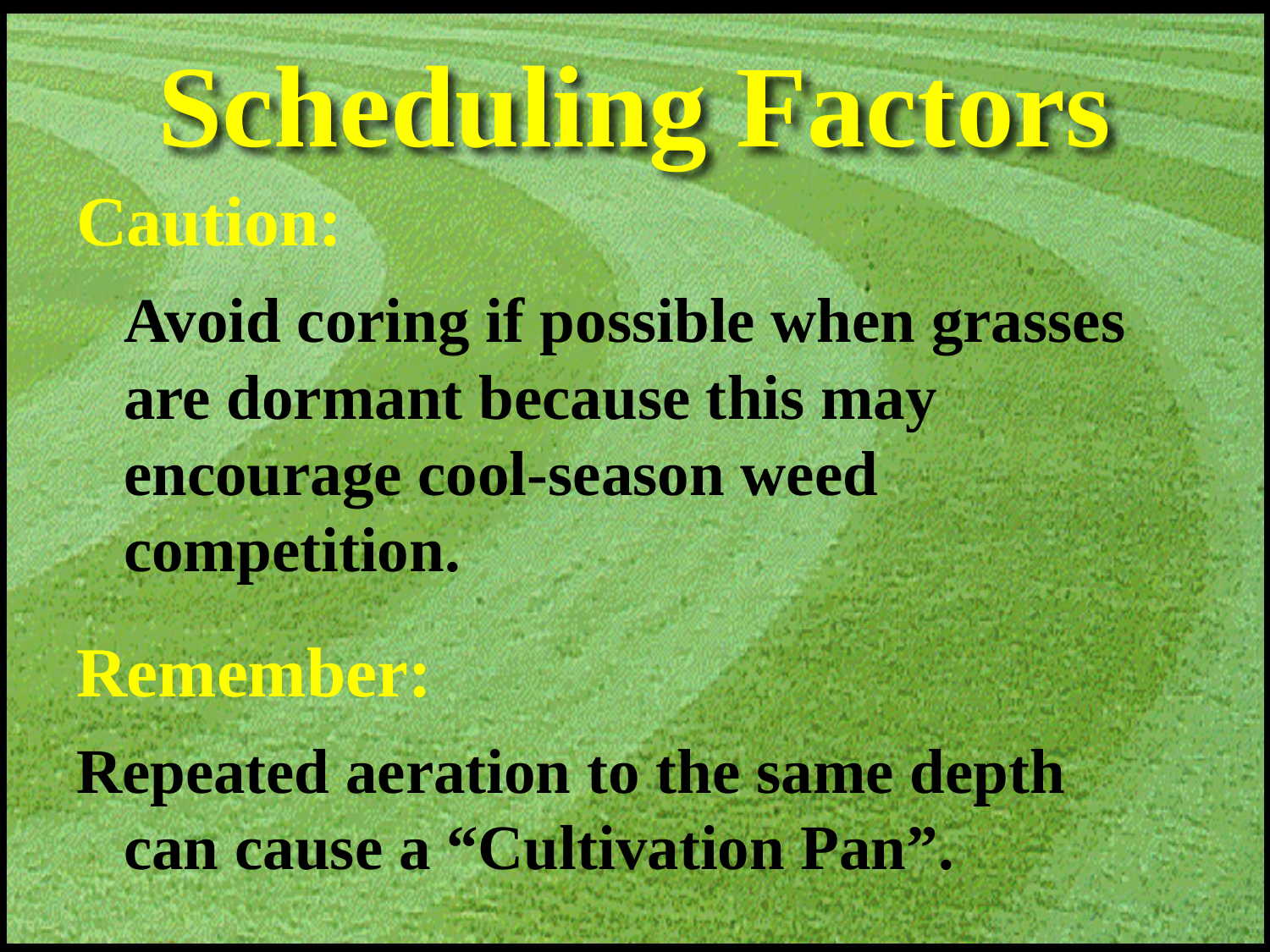

# Scheduling Factors
Caution:
	Avoid coring if possible when grasses are dormant because this may encourage cool-season weed competition.
Remember:
Repeated aeration to the same depth can cause a “Cultivation Pan”.